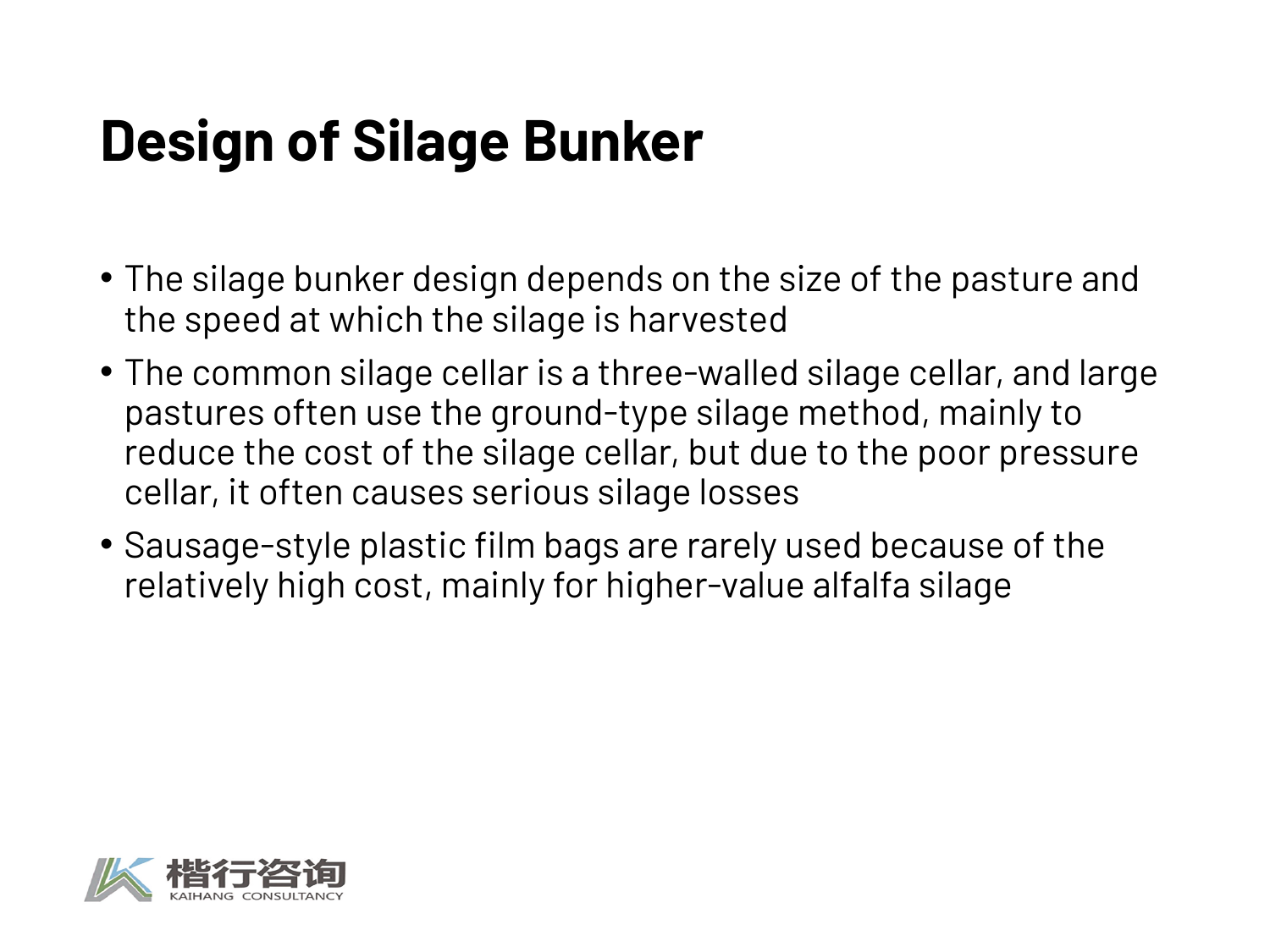

# Design of Silage Bunker
The silage bunker design depends on the size of the pasture and the speed at which the silage is harvested
The common silage cellar is a three-walled silage cellar, and large pastures often use the ground-type silage method, mainly to reduce the cost of the silage cellar, but due to the poor pressure cellar, it often causes serious silage losses
Sausage-style plastic film bags are rarely used because of the relatively high cost, mainly for higher-value alfalfa silage